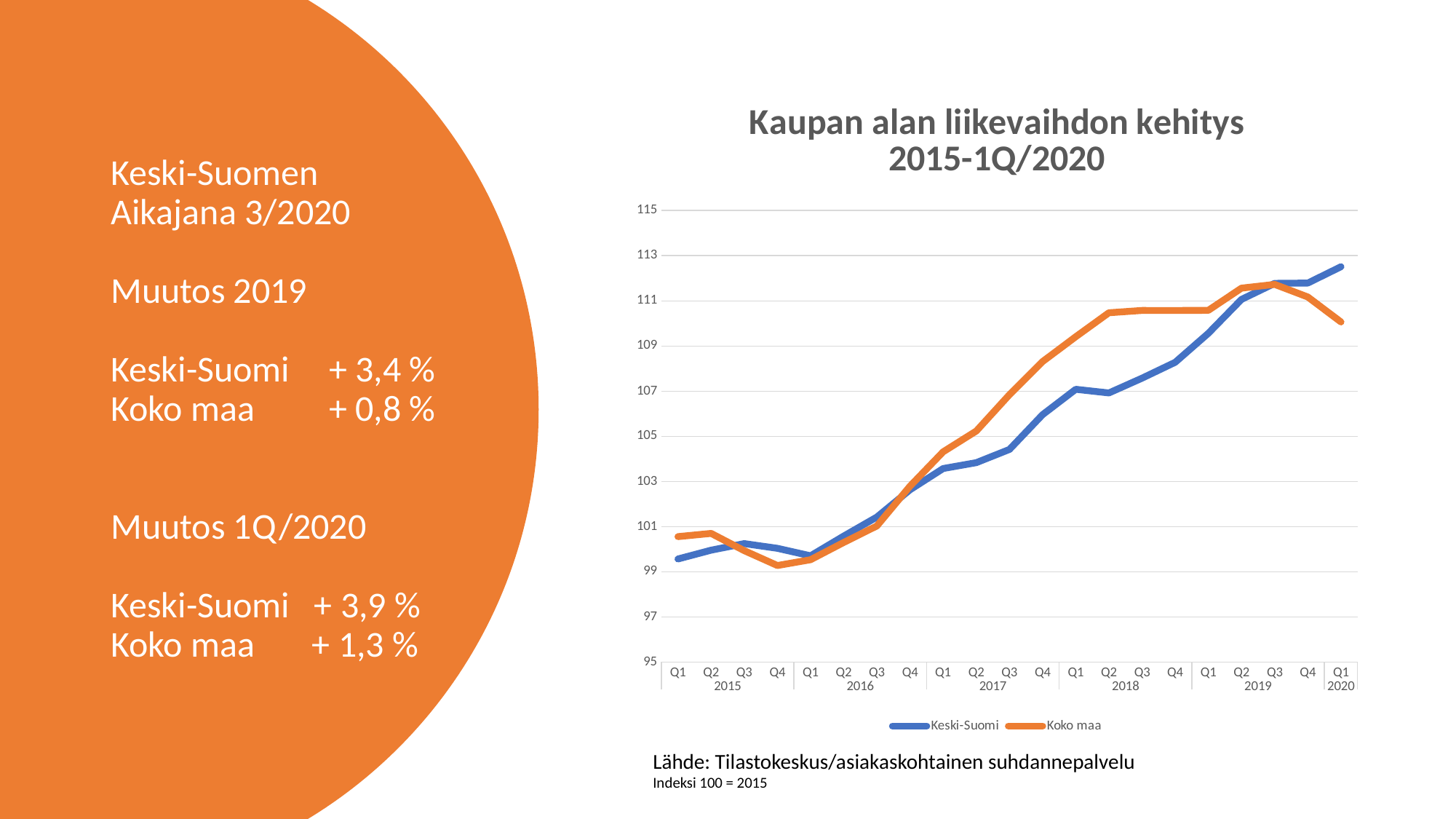

### Chart: Kaupan alan liikevaihdon kehitys 2015-1Q/2020

| Category | Keski-Suomi | Koko maa |
|---|---|---|
| Q1 | 99.5648 | 100.5552 |
| Q2 | 99.9553 | 100.6983 |
| Q3 | 100.2472 | 99.9348 |
| Q4 | 100.0378 | 99.2763 |
| Q1 | 99.7056 | 99.5331 |
| Q2 | 100.5806 | 100.2983 |
| Q3 | 101.4211 | 101.027 |
| Q4 | 102.6316 | 102.7919 |
| Q1 | 103.5713 | 104.3135 |
| Q2 | 103.8321 | 105.235 |
| Q3 | 104.4174 | 106.8461 |
| Q4 | 105.9572 | 108.3118 |
| Q1 | 107.0833 | 109.4129 |
| Q2 | 106.9218 | 110.4722 |
| Q3 | 107.5773 | 110.5759 |
| Q4 | 108.2785 | 110.5731 |
| Q1 | 109.5646 | 110.5808 |
| Q2 | 111.0652 | 111.5642 |
| Q3 | 111.775 | 111.7296 |
| Q4 | 111.7887 | 111.1718 |
| Q1 | 112.5116 | 110.0655 |
# Keski-Suomen Aikajana 3/2020
Muutos 2019
Keski-Suomi	+ 3,4 %
Koko maa	+ 0,8 %
Muutos 1Q/2020
Keski-Suomi   + 3,9 %
Koko maa       + 1,3 %
Lähde: Tilastokeskus/asiakaskohtainen suhdannepalvelu
Indeksi 100 = 2015